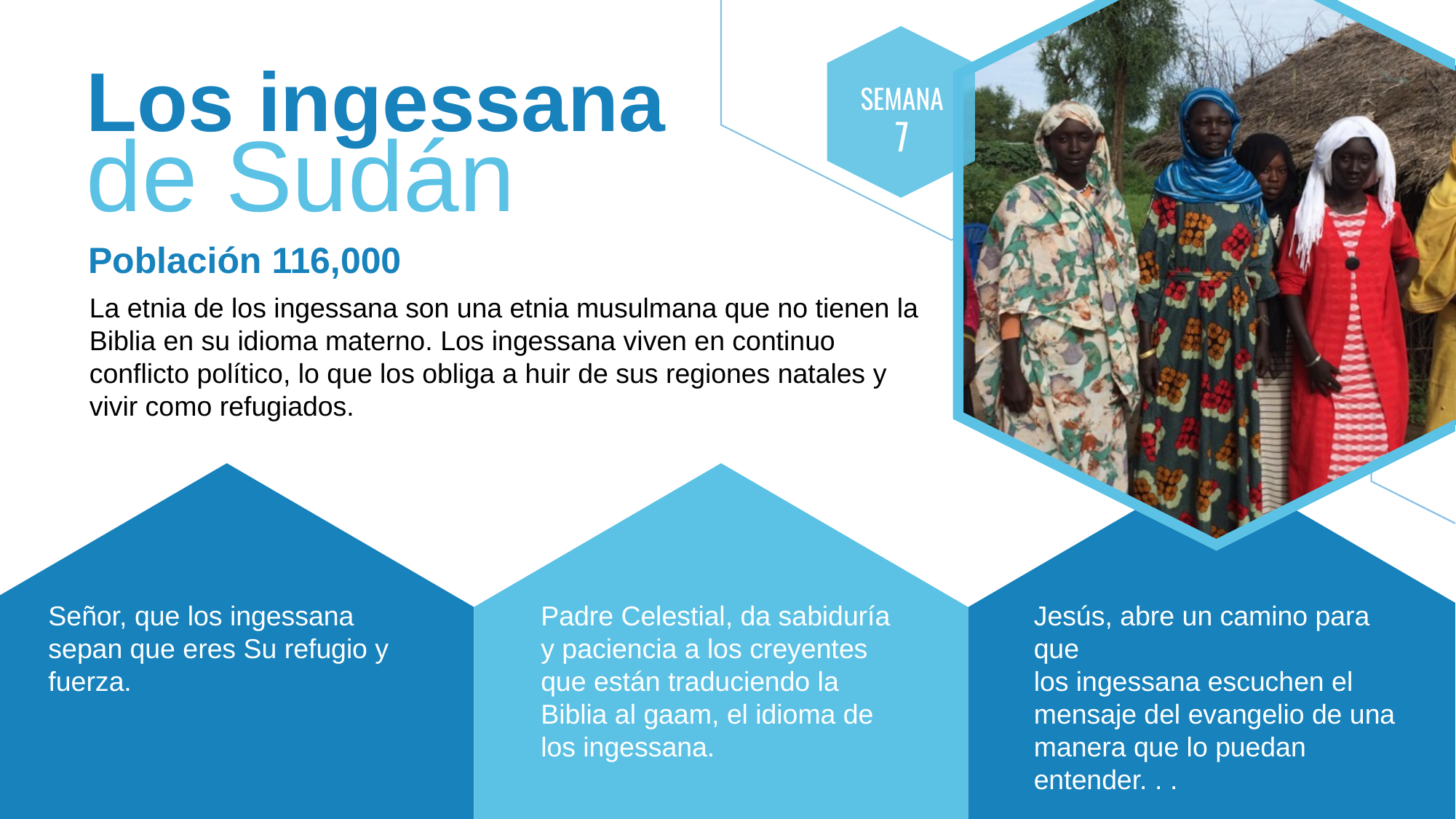

Los ingessana de Sudán
SEMANA
7

Población 116,000
La etnia de los ingessana son una etnia musulmana que no tienen la Biblia en su idioma materno. Los ingessana viven en continuo conflicto político, lo que los obliga a huir de sus regiones natales y vivir como refugiados.

Jesús, abre un camino para que
los ingessana escuchen el mensaje del evangelio de una manera que lo puedan entender. . .
Señor, que los ingessana sepan que eres Su refugio y fuerza.
Padre Celestial, da sabiduría y paciencia a los creyentes que están traduciendo la Biblia al gaam, el idioma de los ingessana.